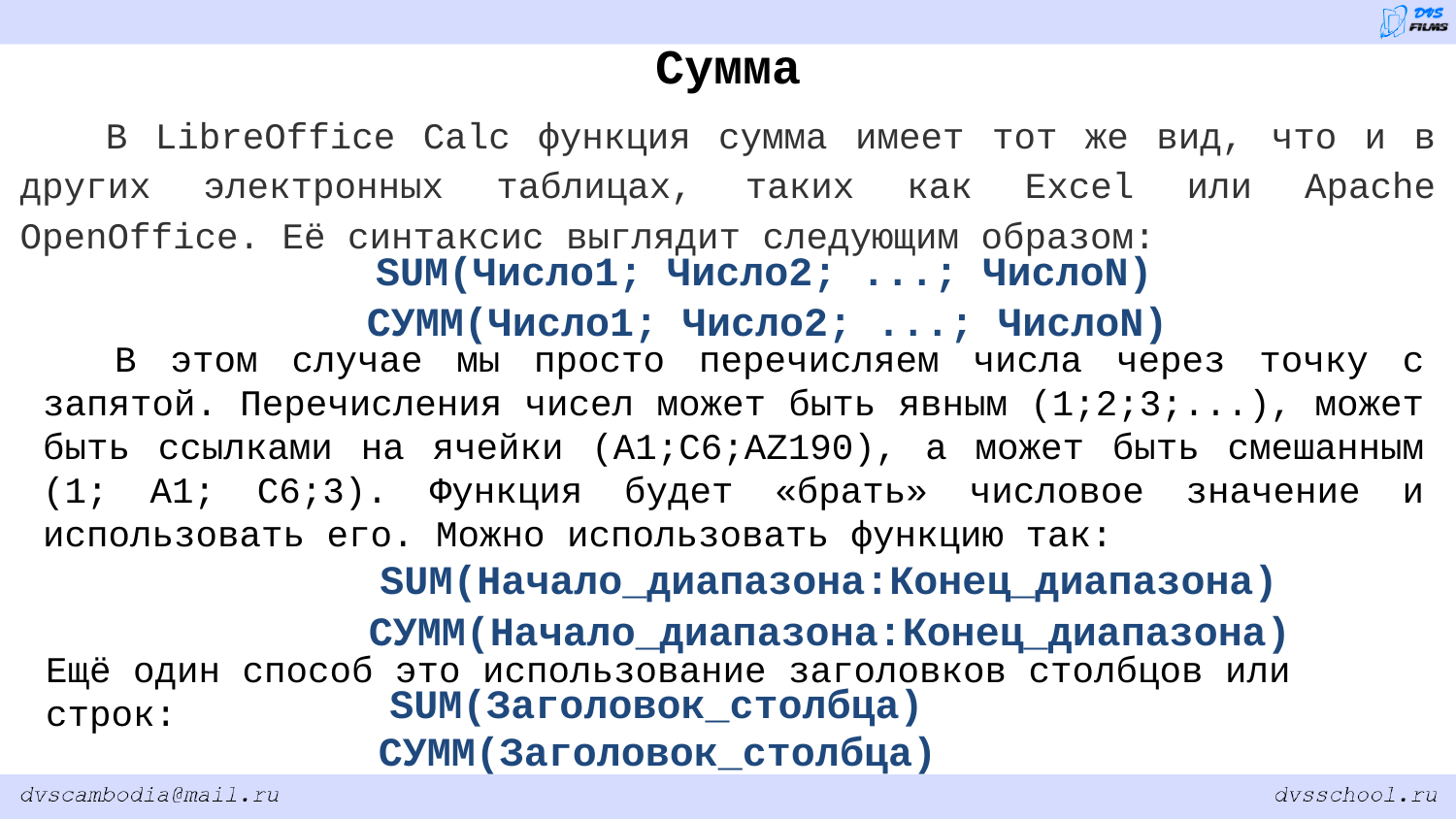

Сумма
В LibreOffice Calc функция сумма имеет тот же вид, что и в других электронных таблицах, таких как Excel или Apache OpenOffice. Её синтаксис выглядит следующим образом:
SUM(Число1; Число2; ...; ЧислоN)
СУММ(Число1; Число2; ...; ЧислоN)
В этом случае мы просто перечисляем числа через точку с запятой. Перечисления чисел может быть явным (1;2;3;...), может быть ссылками на ячейки (A1;C6;AZ190), а может быть смешанным (1; A1; C6;3). Функция будет «брать» числовое значение и использовать его. Можно использовать функцию так:
SUM(Начало_диапазона:Конец_диапазона)
СУММ(Начало_диапазона:Конец_диапазона)
Ещё один способ это использование заголовков столбцов или строк:
SUM(Заголовок_столбца)
СУММ(Заголовок_столбца)